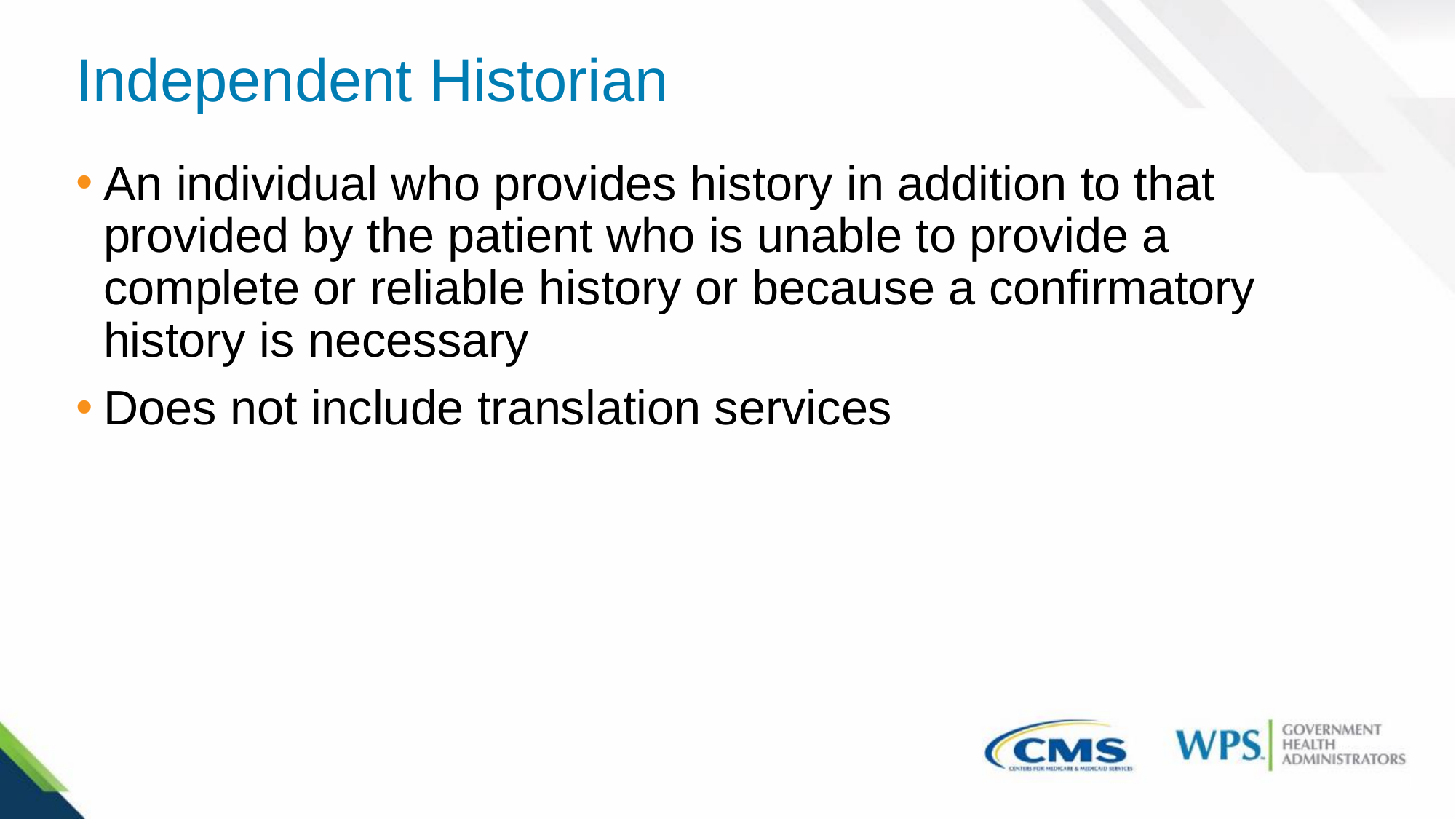

# Independent Historian
An individual who provides history in addition to that provided by the patient who is unable to provide a complete or reliable history or because a confirmatory history is necessary
Does not include translation services